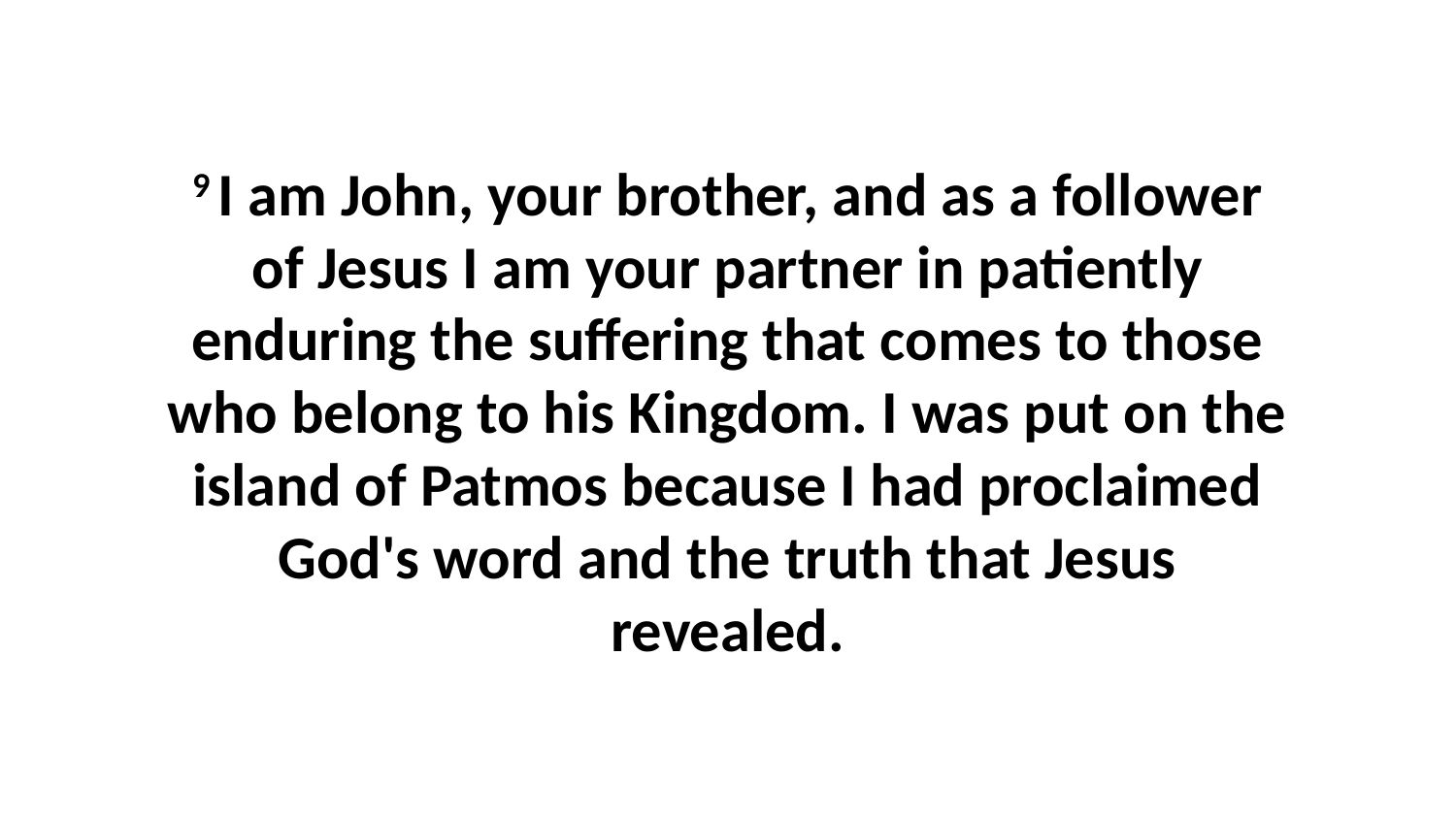

9 I am John, your brother, and as a follower of Jesus I am your partner in patiently enduring the suffering that comes to those who belong to his Kingdom. I was put on the island of Patmos because I had proclaimed God's word and the truth that Jesus revealed.